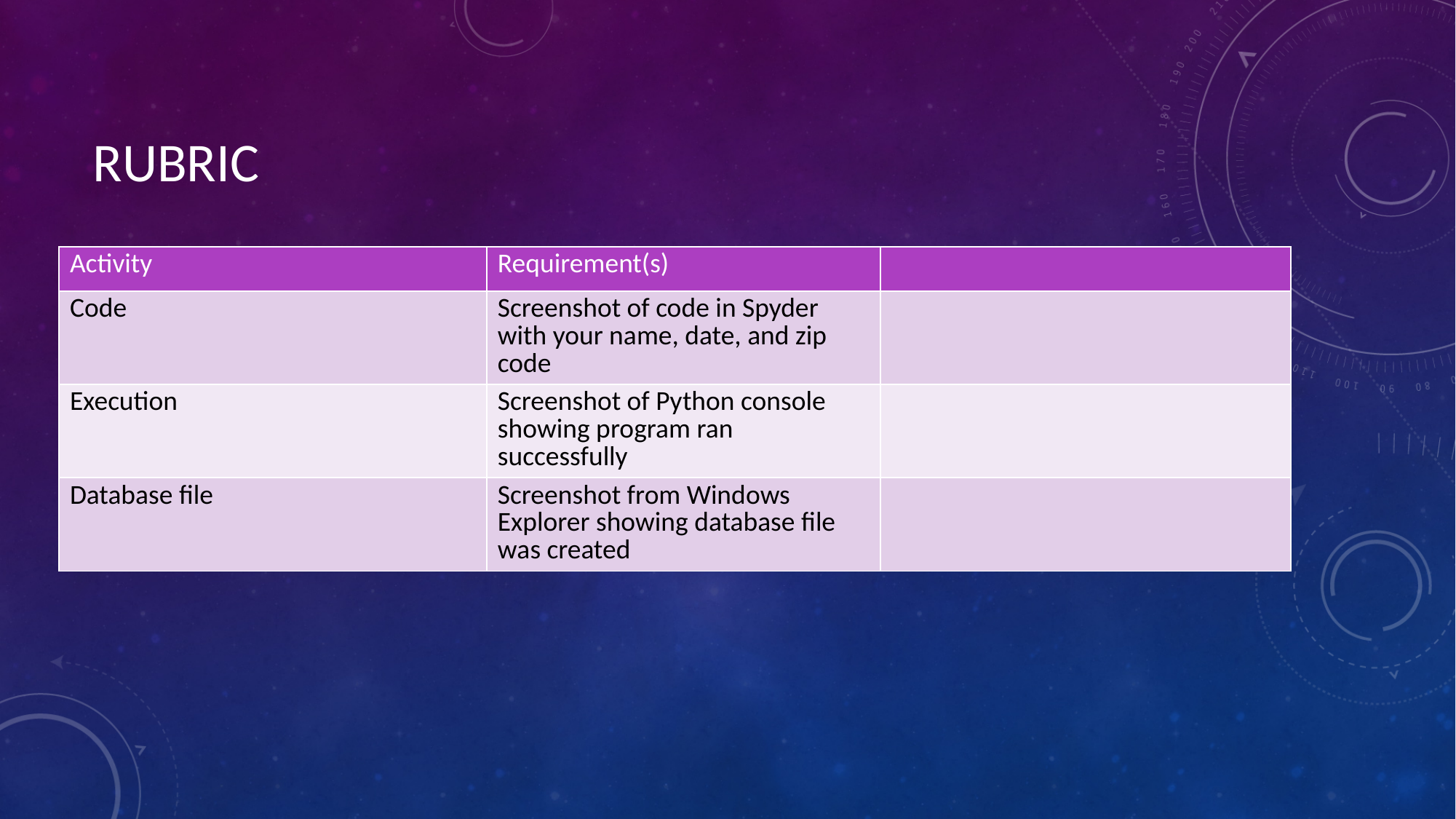

# Rubric
| Activity | Requirement(s) |  |
| --- | --- | --- |
| Code | Screenshot of code in Spyder with your name, date, and zip code |  |
| Execution | Screenshot of Python console showing program ran successfully |  |
| Database file | Screenshot from Windows Explorer showing database file was created |  |